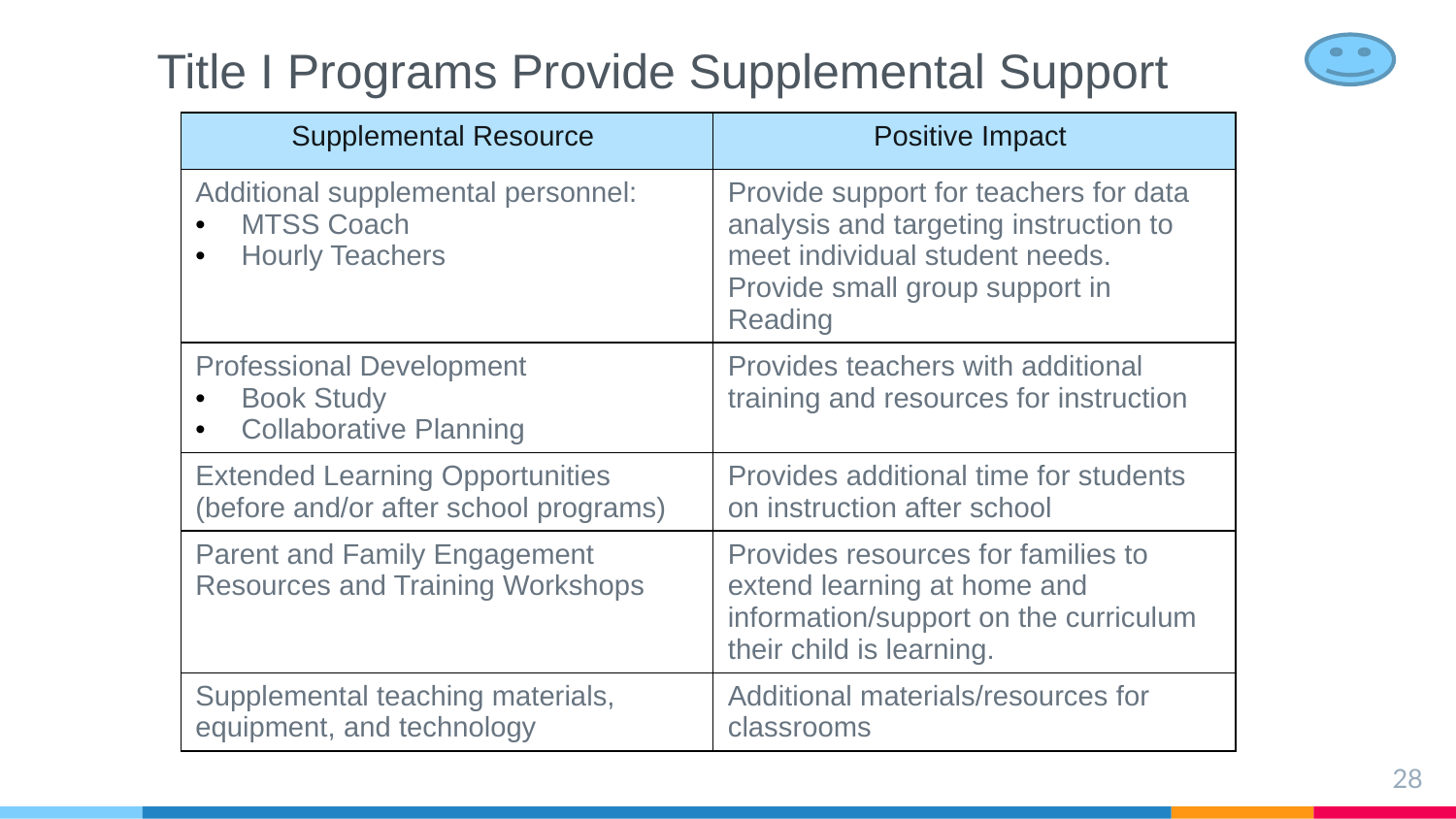

# Title I Programs Provide Supplemental Support

| Supplemental Resource | Positive Impact |
| --- | --- |
| Additional supplemental personnel: MTSS Coach Hourly Teachers | Provide support for teachers for data analysis and targeting instruction to meet individual student needs. Provide small group support in Reading |
| Professional Development Book Study Collaborative Planning | Provides teachers with additional training and resources for instruction |
| Extended Learning Opportunities (before and/or after school programs) | Provides additional time for students on instruction after school |
| Parent and Family Engagement Resources and Training Workshops | Provides resources for families to extend learning at home and information/support on the curriculum their child is learning. |
| Supplemental teaching materials, equipment, and technology | Additional materials/resources for classrooms |
28